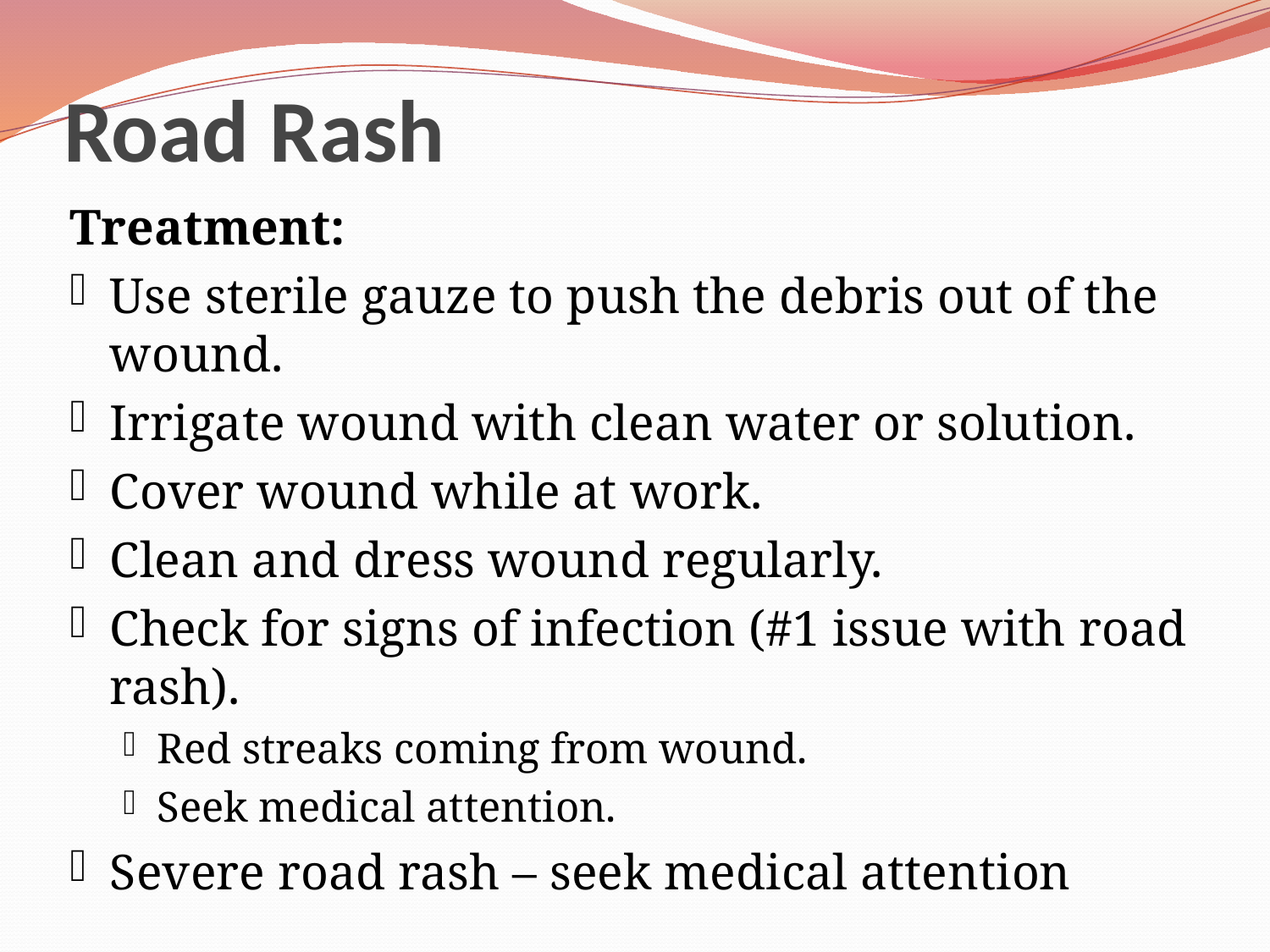

# Road Rash
Treatment:
Use sterile gauze to push the debris out of the wound.
Irrigate wound with clean water or solution.
Cover wound while at work.
Clean and dress wound regularly.
Check for signs of infection (#1 issue with road rash).
Red streaks coming from wound.
Seek medical attention.
Severe road rash – seek medical attention